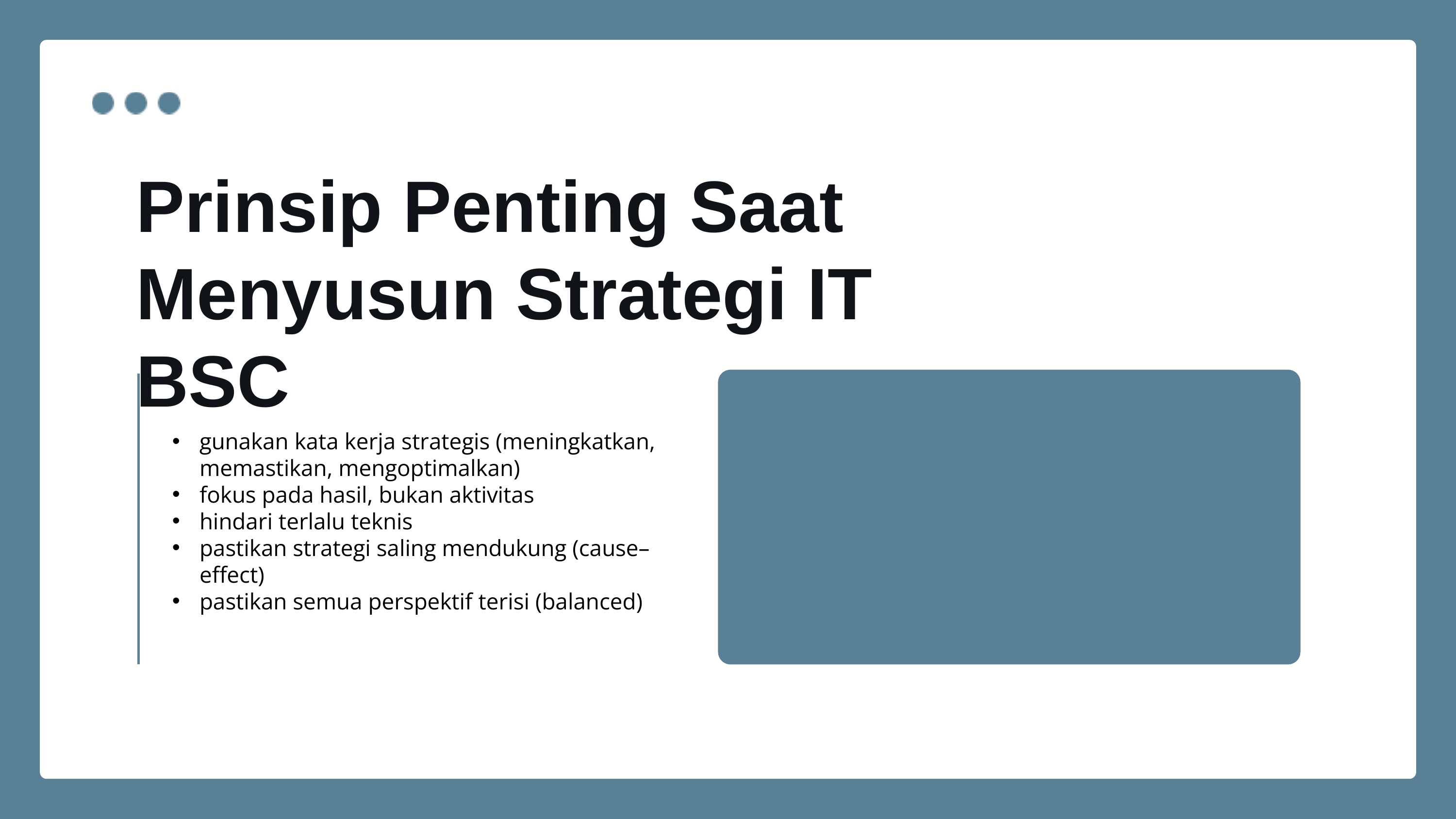

Prinsip Penting Saat Menyusun Strategi IT BSC

gunakan kata kerja strategis (meningkatkan, memastikan, mengoptimalkan)
fokus pada hasil, bukan aktivitas
hindari terlalu teknis
pastikan strategi saling mendukung (cause–effect)
pastikan semua perspektif terisi (balanced)